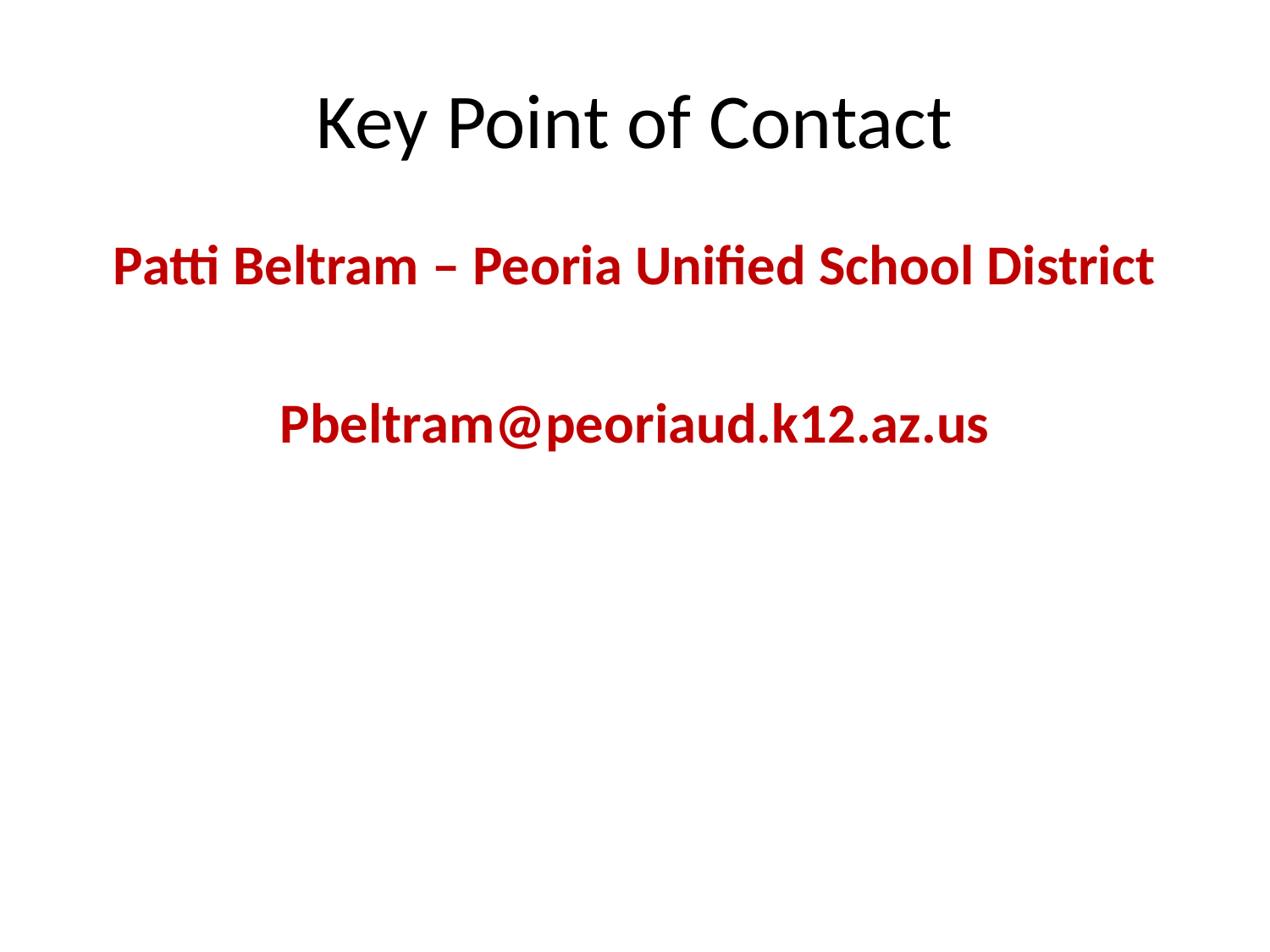

# Key Point of Contact
Patti Beltram – Peoria Unified School District

Pbeltram@peoriaud.k12.az.us